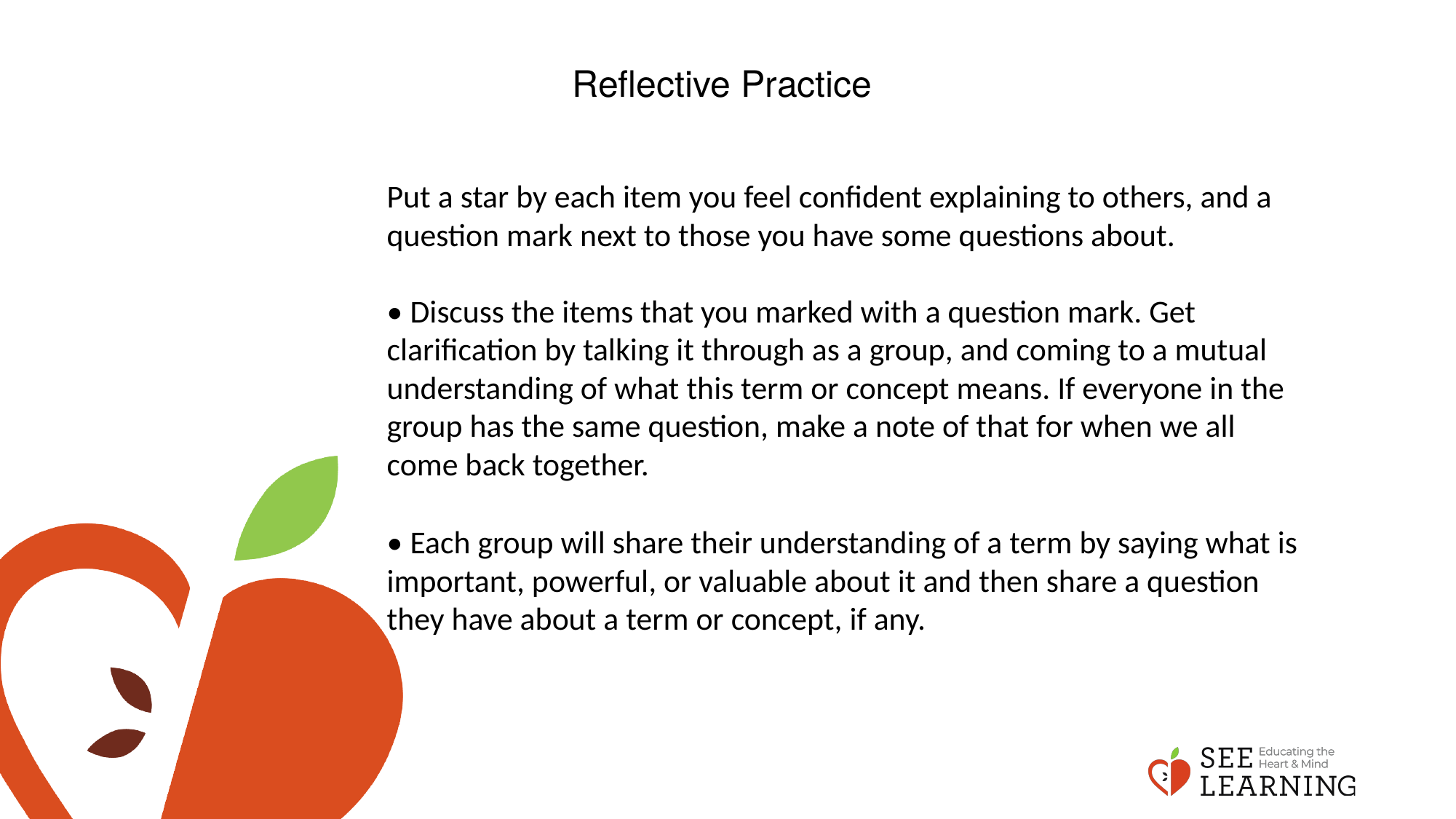

# Reflective Practice
Put a star by each item you feel confident explaining to others, and a question mark next to those you have some questions about.

• Discuss the items that you marked with a question mark. Get clarification by talking it through as a group, and coming to a mutual understanding of what this term or concept means. If everyone in the group has the same question, make a note of that for when we all come back together.

• Each group will share their understanding of a term by saying what is important, powerful, or valuable about it and then share a question they have about a term or concept, if any.